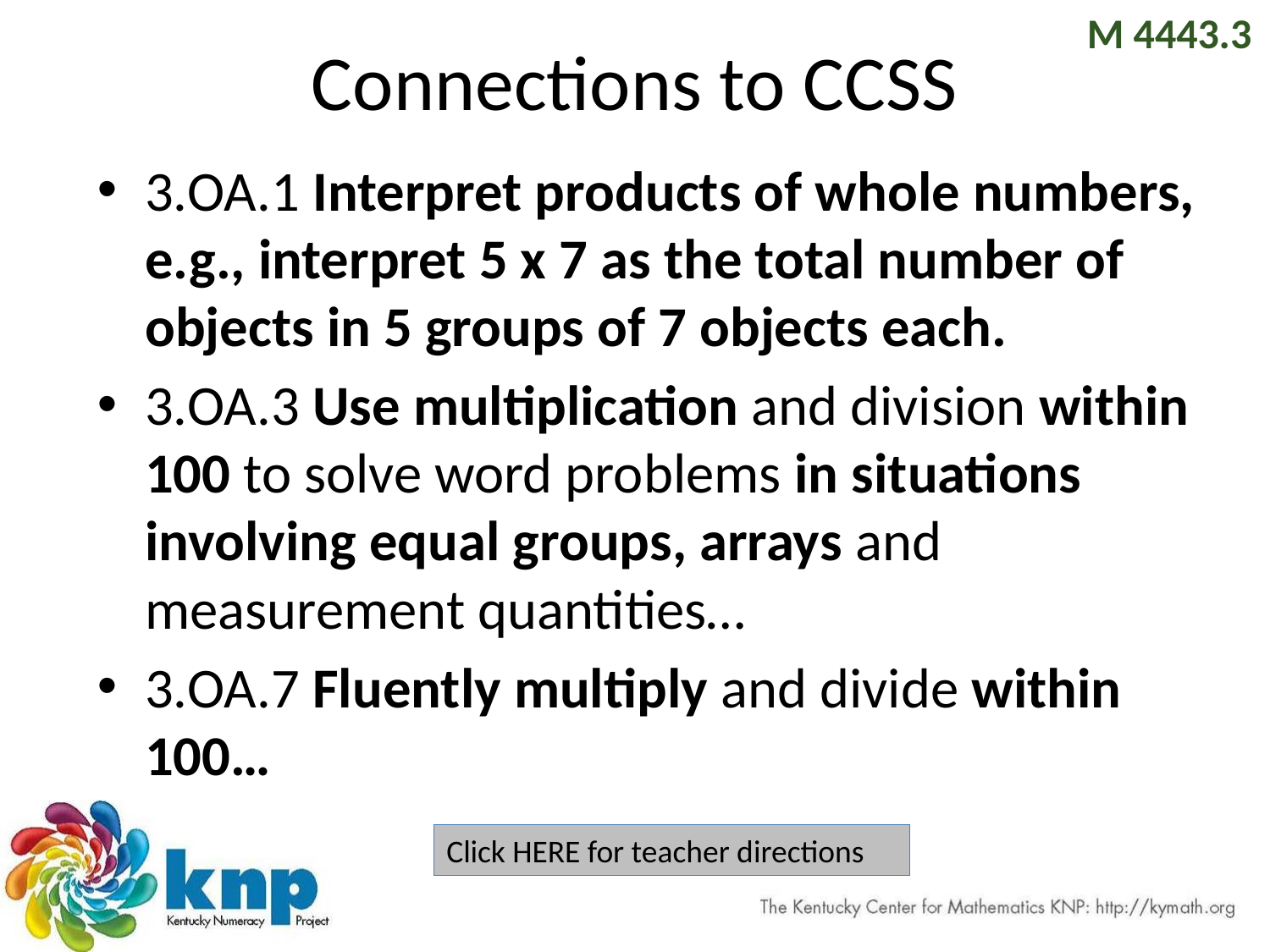

# Connections to CCSS
3.OA.1 Interpret products of whole numbers, e.g., interpret 5 x 7 as the total number of objects in 5 groups of 7 objects each.
3.OA.3 Use multiplication and division within 100 to solve word problems in situations involving equal groups, arrays and measurement quantities…
3.OA.7 Fluently multiply and divide within 100…

Click HERE for teacher directions